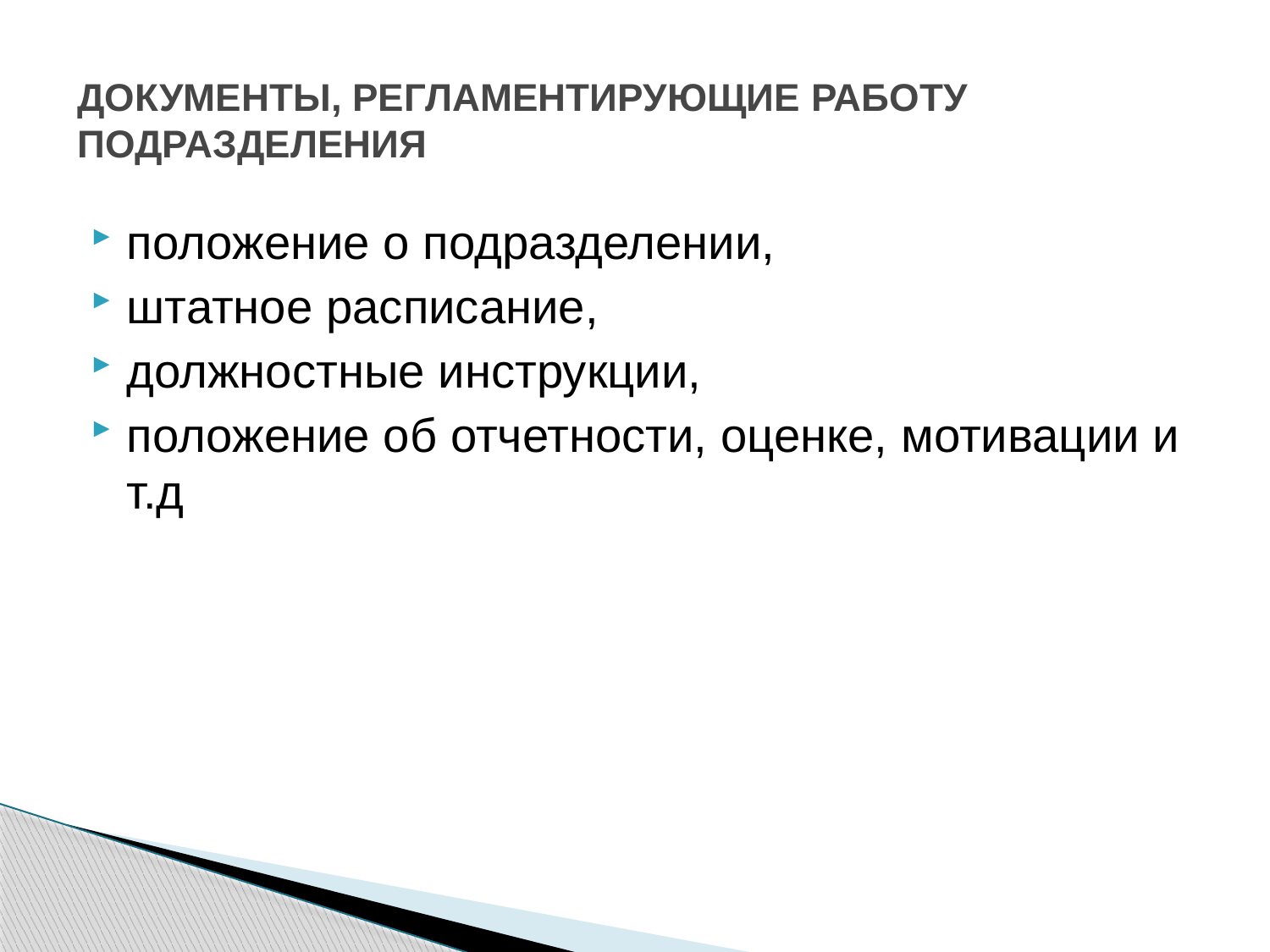

# ДОКУМЕНТЫ, РЕГЛАМЕНТИРУЮЩИЕ РАБОТУ ПОДРАЗДЕЛЕНИЯ
положение о подразделении,
штатное расписание,
должностные инструкции,
положение об отчетности, оценке, мотивации и т.д